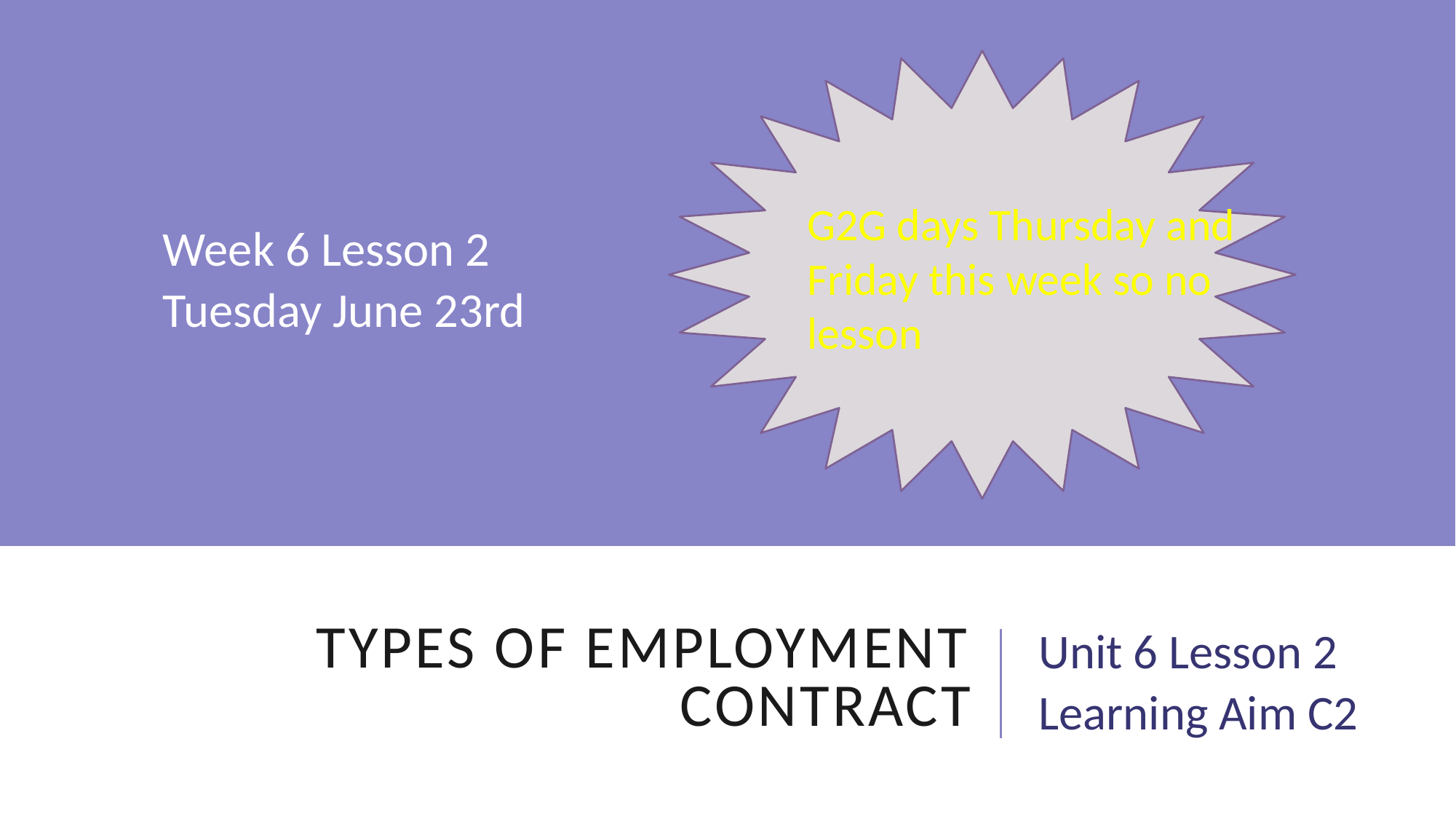

Week 6 Lesson 2
Tuesday June 23rd
G2G days Thursday and Friday this week so no lesson
# Types of employment contract
Unit 6 Lesson 2
Learning Aim C2